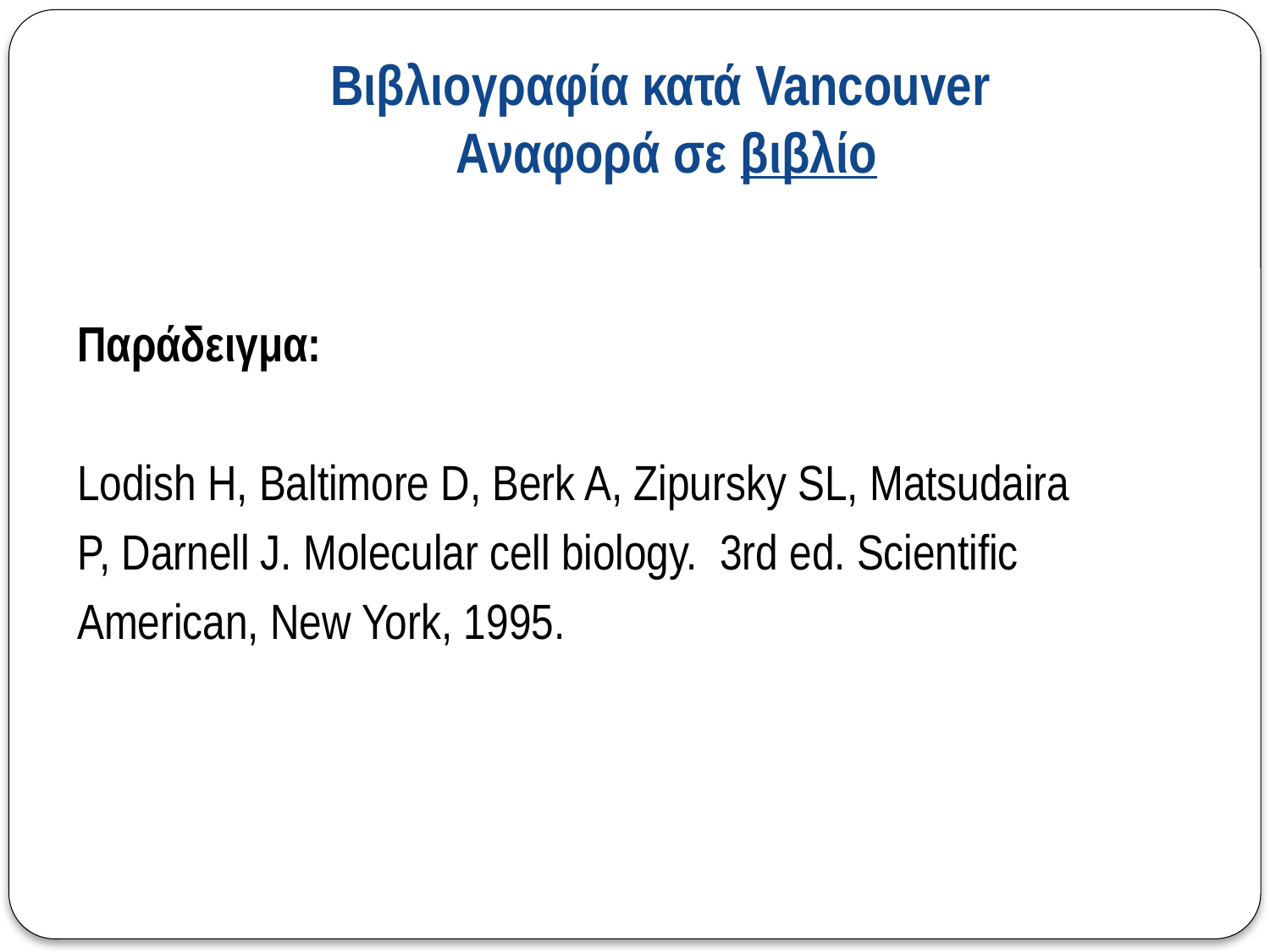

# Βιβλιογραφία κατά Vancouver Αναφορά σε βιβλίο
Παράδειγμα:

Lodish H, Baltimore D, Berk A, Zipursky SL, Matsudaira
P, Darnell J. Molecular cell biology.  3rd ed. Scientific
American, New York, 1995.